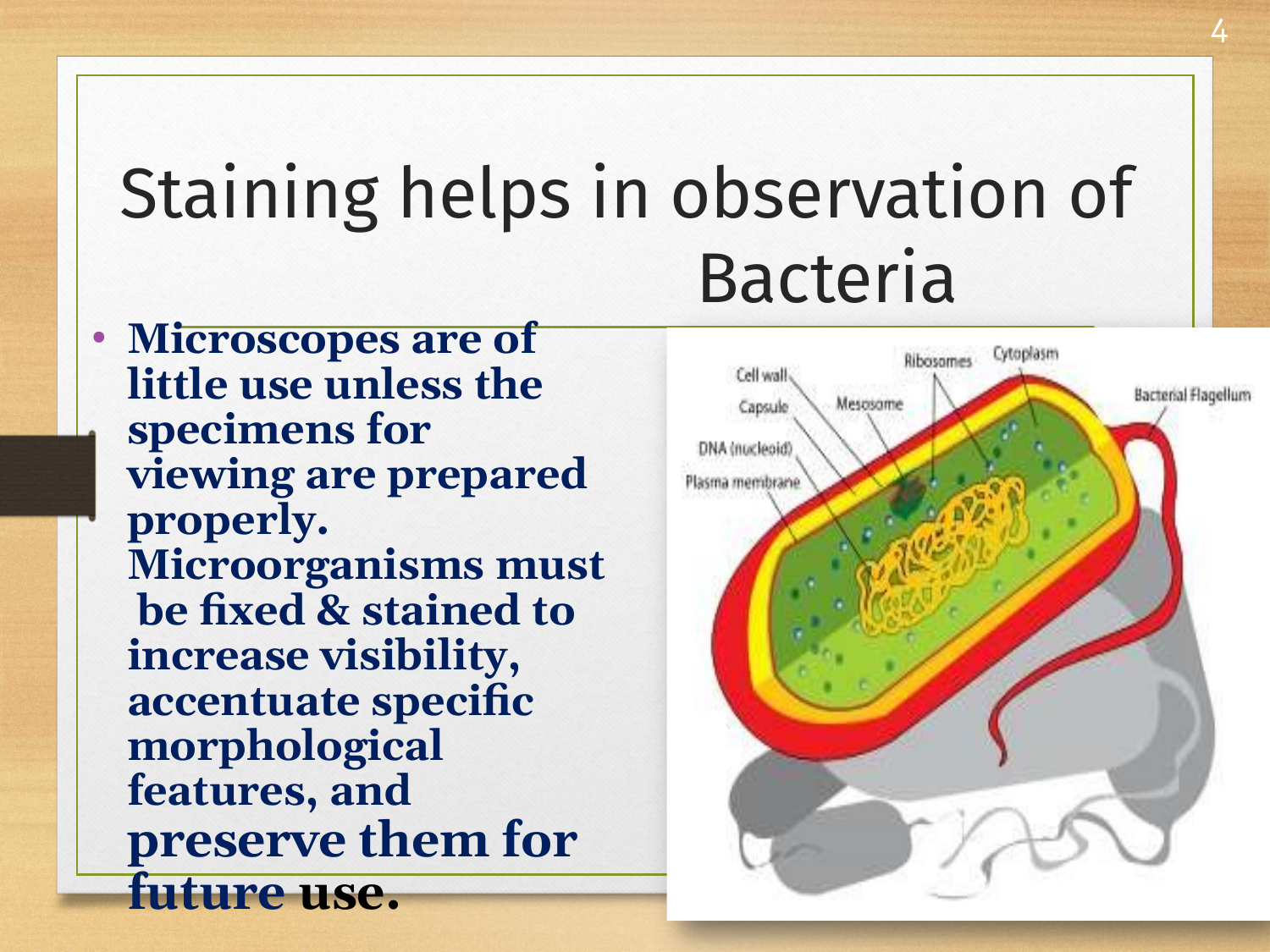

4
# Staining helps in observation of  Bacteria

Microscopes are of  little use unless the  specimens for  viewing are prepared  properly.  Microorganisms must  be fixed & stained to  increase visibility,  accentuate specific  morphological  features, and  preserve them for  future use.